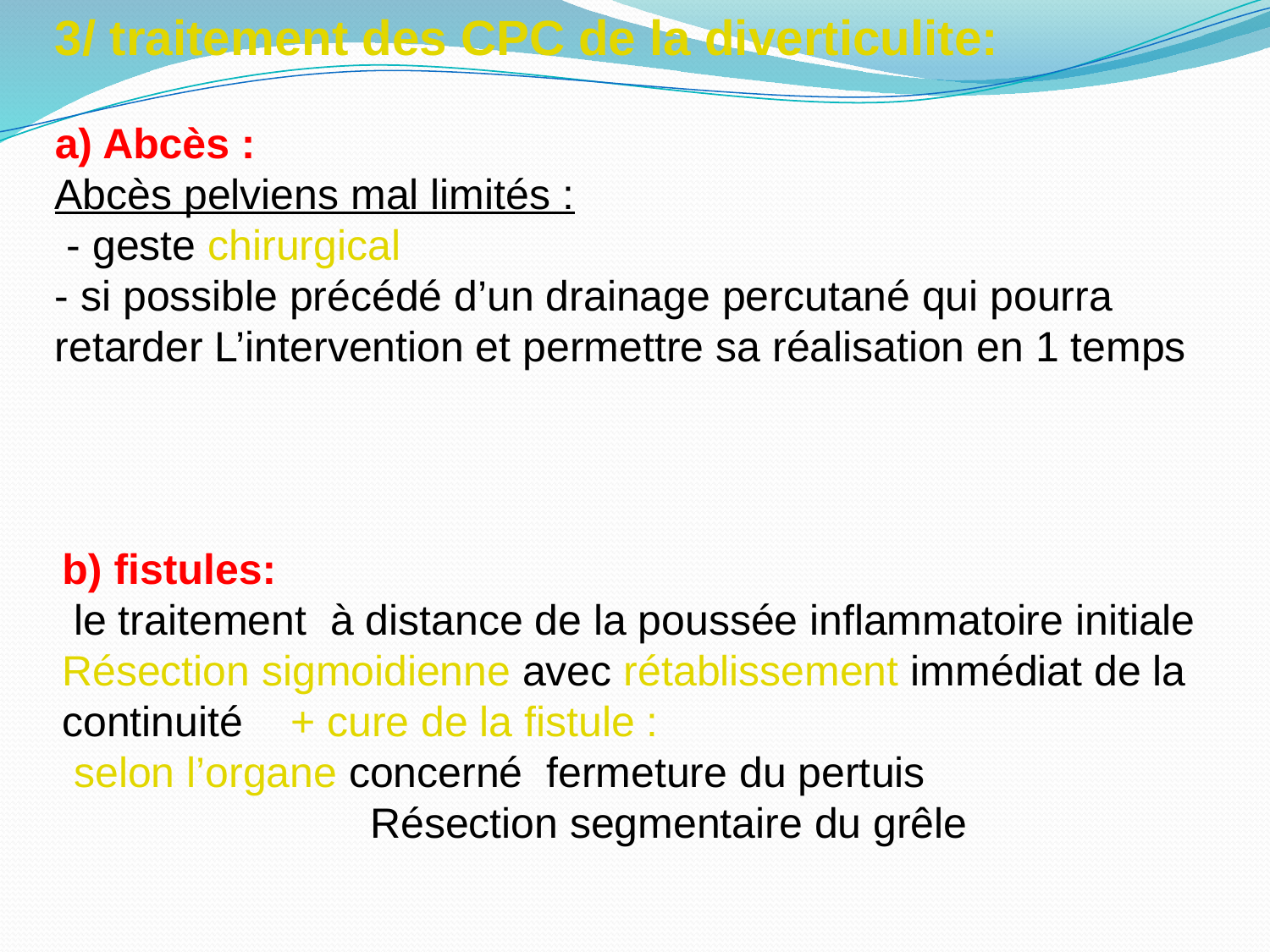

3/ traitement des CPC de la diverticulite:

a) Abcès :
Abcès pelviens mal limités :
 - geste chirurgical
- si possible précédé d’un drainage percutané qui pourra retarder L’intervention et permettre sa réalisation en 1 temps

b) fistules:
 le traitement  à distance de la poussée inflammatoire initiale
Résection sigmoidienne avec rétablissement immédiat de la continuité    + cure de la fistule :
 selon l’organe concerné  fermeture du pertuis
                          Résection segmentaire du grêle